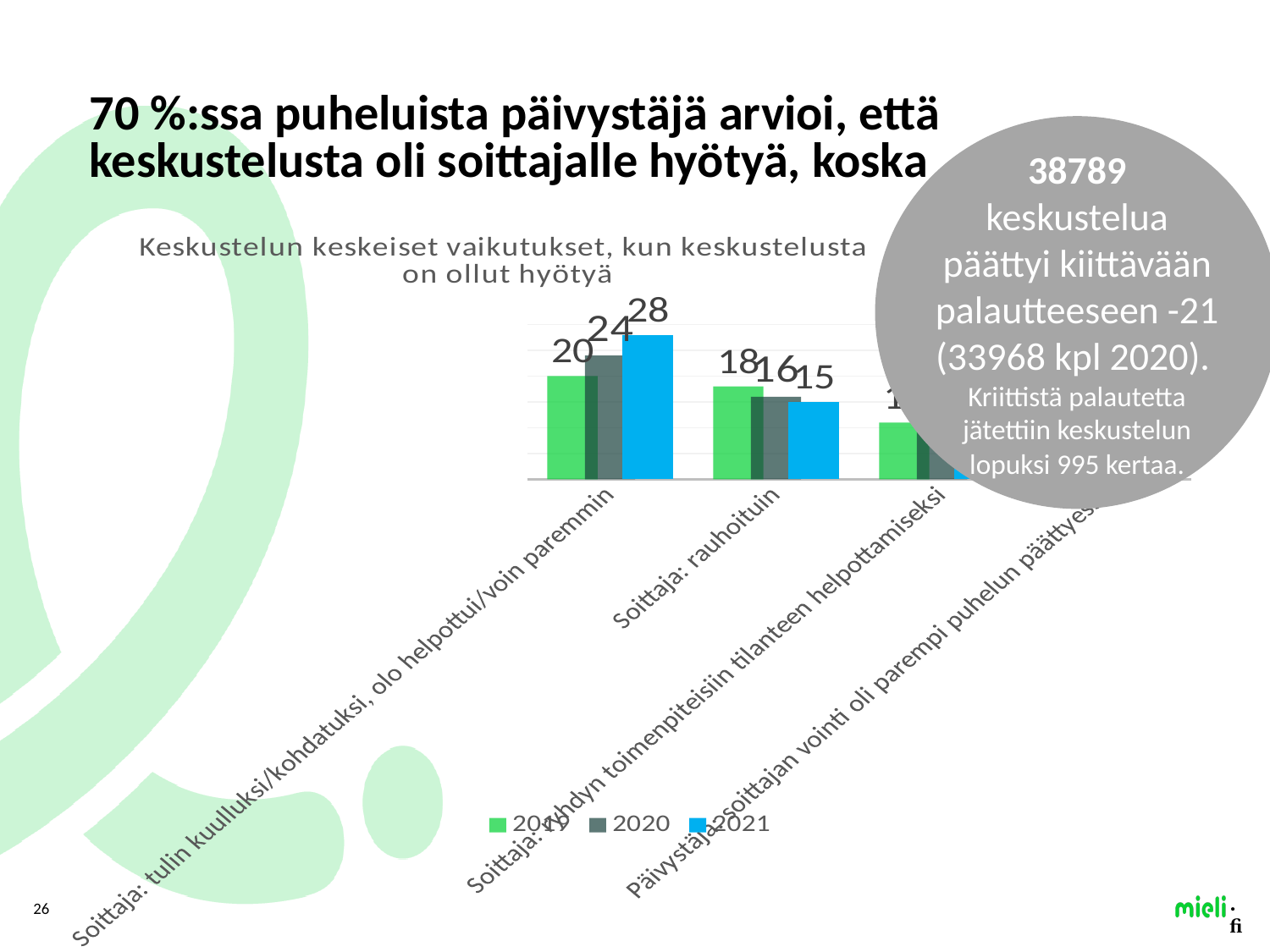

# 70 %:ssa puheluista päivystäjä arvioi, että keskustelusta oli soittajalle hyötyä, koska
38789
keskustelua päättyi kiittävään palautteeseen -21 (33968 kpl 2020).
Kriittistä palautetta jätettiin keskustelun lopuksi 995 kertaa.

### Chart: Keskustelun keskeiset vaikutukset, kun keskustelusta
on ollut hyötyä

| Category | 2019 | 2020 | 2021 |
|---|---|---|---|
| Soittaja: tulin kuulluksi/kohdatuksi, olo helpottui/voin paremmin | 20.0 | 24.0 | 28.0 |
| Soittaja: rauhoituin | 18.0 | 16.0 | 15.0 |
| Soittaja: ryhdyn toimenpiteisiin tilanteen helpottamiseksi | 11.0 | 12.0 | 11.0 |
| Päivystäjä: soittajan vointi oli parempi puhelun päättyessä | 12.0 | 11.0 | 11.0 |
26